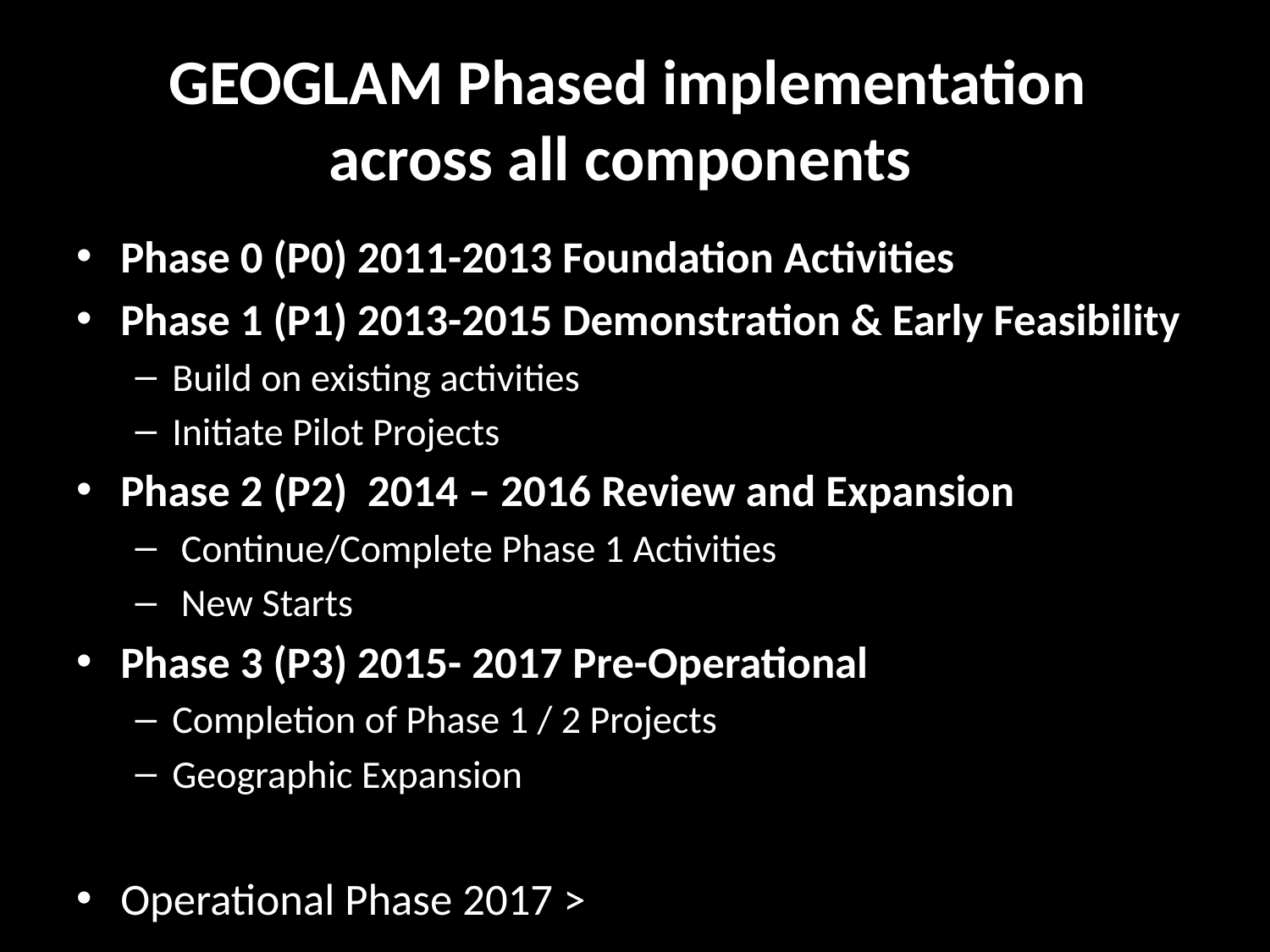

# GEOGLAM Phased implementation across all components
Phase 0 (P0) 2011-2013 Foundation Activities
Phase 1 (P1) 2013-2015 Demonstration & Early Feasibility
Build on existing activities
Initiate Pilot Projects
Phase 2 (P2)  2014 – 2016 Review and Expansion
 Continue/Complete Phase 1 Activities
 New Starts
Phase 3 (P3) 2015- 2017 Pre-Operational
Completion of Phase 1 / 2 Projects
Geographic Expansion

Operational Phase 2017 >